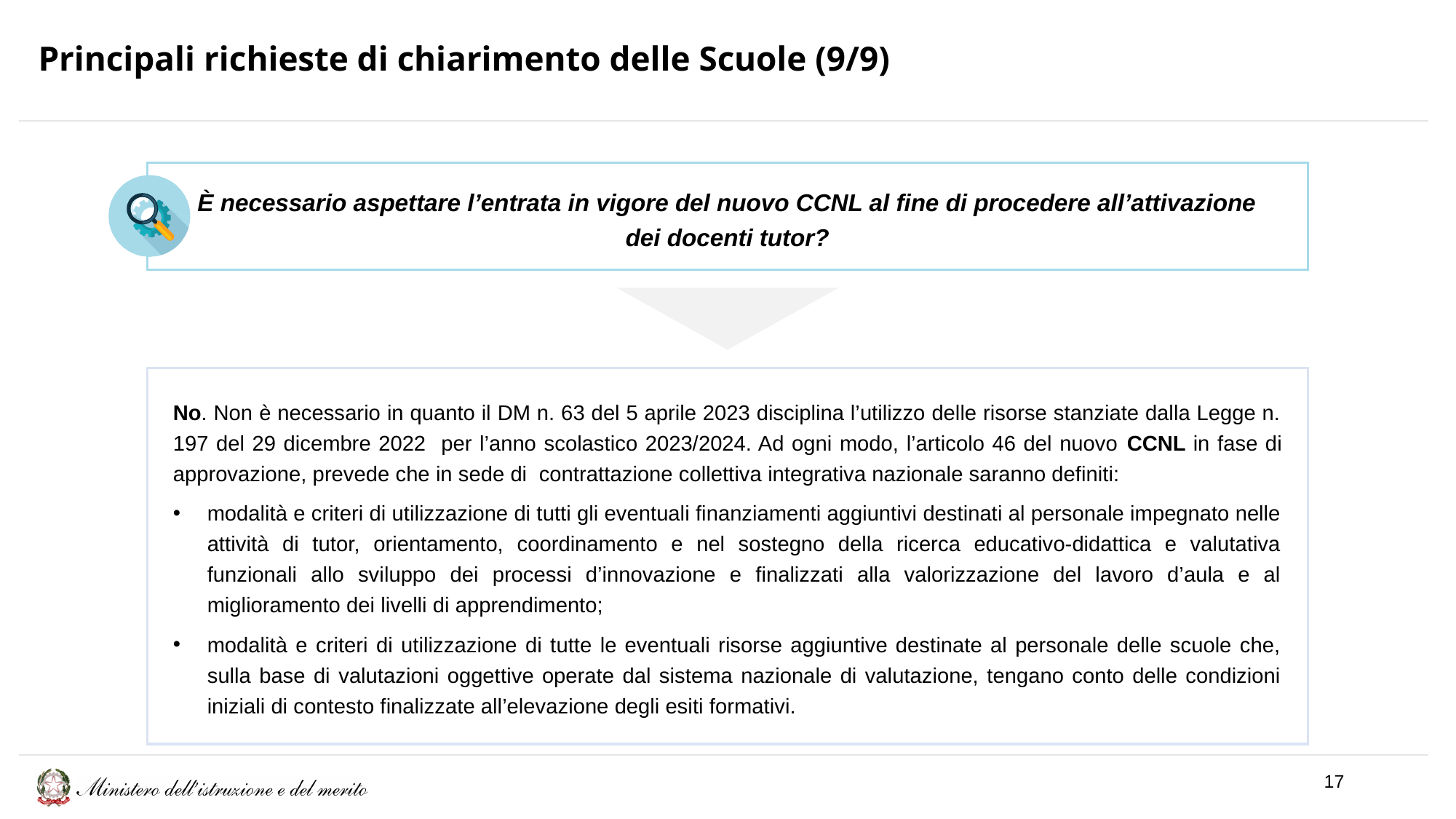

Principali richieste di chiarimento delle Scuole (9/9)
È necessario aspettare l’entrata in vigore del nuovo CCNL al fine di procedere all’attivazione dei docenti tutor?

No. Non è necessario in quanto il DM n. 63 del 5 aprile 2023 disciplina l’utilizzo delle risorse stanziate dalla Legge n. 197 del 29 dicembre 2022  per l’anno scolastico 2023/2024. Ad ogni modo, l’articolo 46 del nuovo CCNL in fase di approvazione, prevede che in sede di  contrattazione collettiva integrativa nazionale saranno definiti:
modalità e criteri di utilizzazione di tutti gli eventuali finanziamenti aggiuntivi destinati al personale impegnato nelle attività di tutor, orientamento, coordinamento e nel sostegno della ricerca educativo-didattica e valutativa funzionali allo sviluppo dei processi d’innovazione e finalizzati alla valorizzazione del lavoro d’aula e al miglioramento dei livelli di apprendimento;
modalità e criteri di utilizzazione di tutte le eventuali risorse aggiuntive destinate al personale delle scuole che, sulla base di valutazioni oggettive operate dal sistema nazionale di valutazione, tengano conto delle condizioni iniziali di contesto finalizzate all’elevazione degli esiti formativi.
17